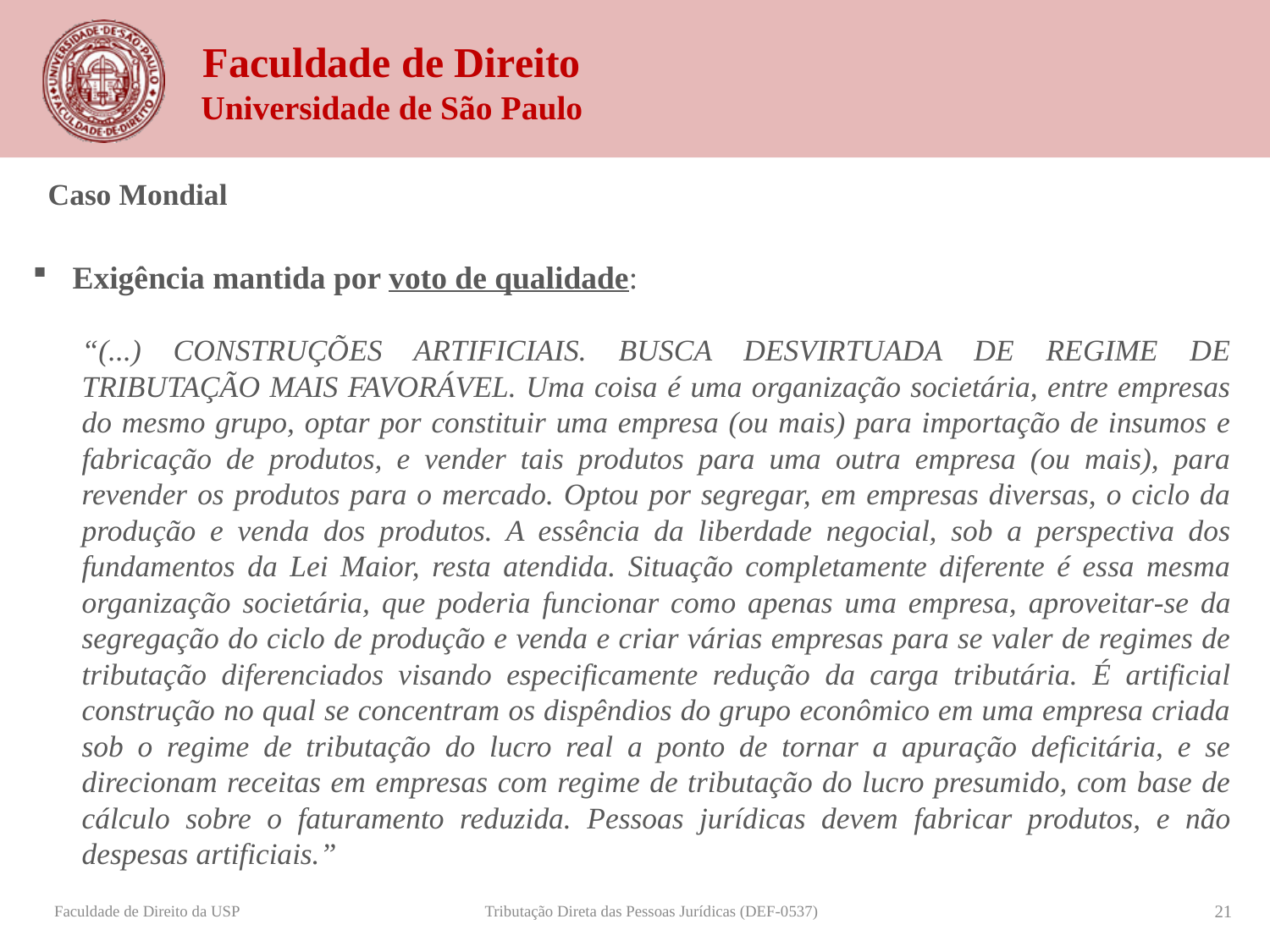

Caso Mondial
Exigência mantida por voto de qualidade:

“(...) CONSTRUÇÕES ARTIFICIAIS. BUSCA DESVIRTUADA DE REGIME DE TRIBUTAÇÃO MAIS FAVORÁVEL. Uma coisa é uma organização societária, entre empresas do mesmo grupo, optar por constituir uma empresa (ou mais) para importação de insumos e fabricação de produtos, e vender tais produtos para uma outra empresa (ou mais), para revender os produtos para o mercado. Optou por segregar, em empresas diversas, o ciclo da produção e venda dos produtos. A essência da liberdade negocial, sob a perspectiva dos fundamentos da Lei Maior, resta atendida. Situação completamente diferente é essa mesma organização societária, que poderia funcionar como apenas uma empresa, aproveitar­-se da segregação do ciclo de produção e venda e criar várias empresas para se valer de regimes de tributação diferenciados visando especificamente redução da carga tributária. É artificial construção no qual se concentram os dispêndios do grupo econômico em uma empresa criada sob o regime de tributação do lucro real a ponto de tornar a apuração deficitária, e se direcionam receitas em empresas com regime de tributação do lucro presumido, com base de cálculo sobre o faturamento reduzida. Pessoas jurídicas devem fabricar produtos, e não despesas artificiais.”